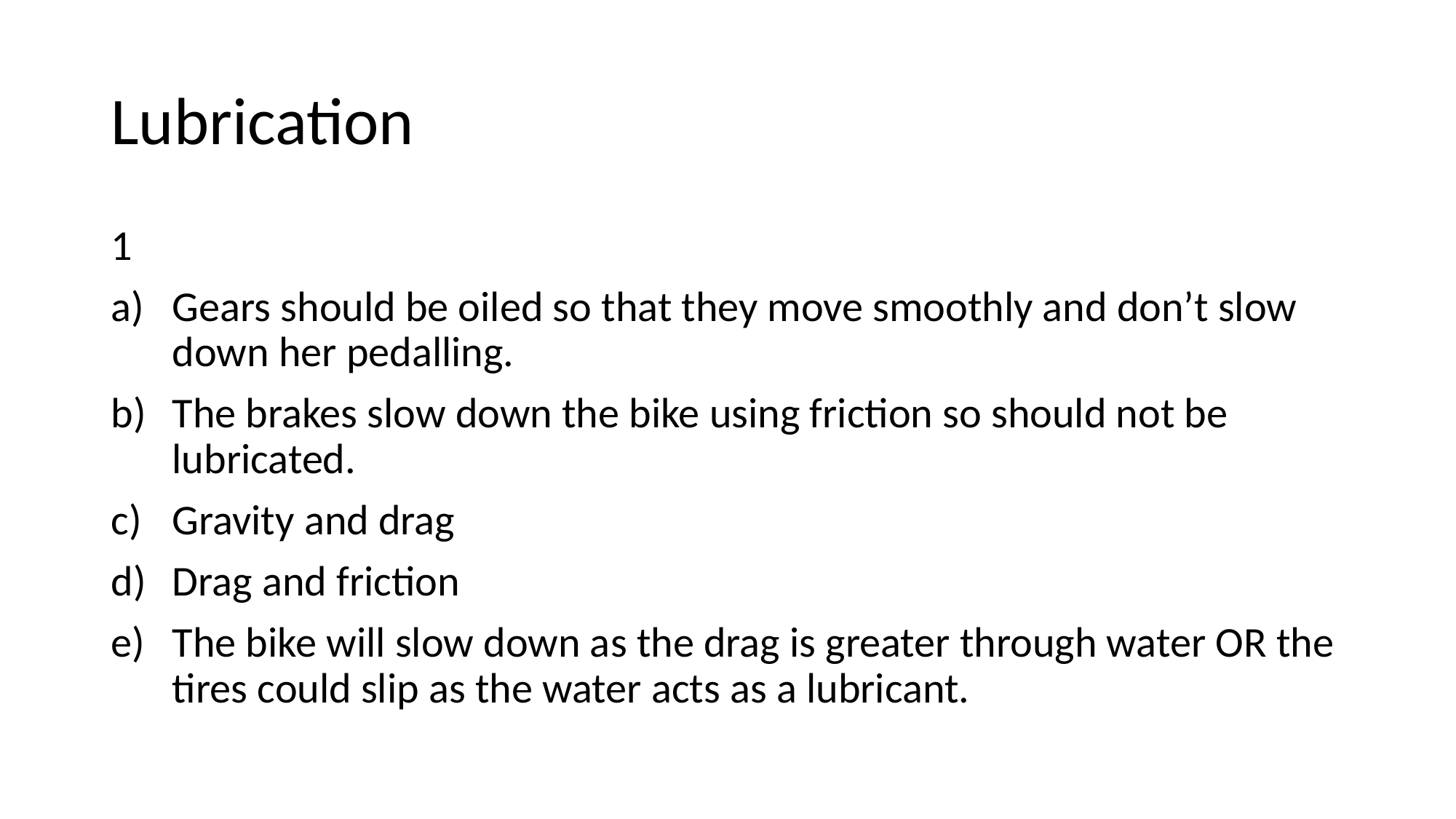

# Lubrication
1
Gears should be oiled so that they move smoothly and don’t slow down her pedalling.
The brakes slow down the bike using friction so should not be lubricated.
Gravity and drag
Drag and friction
The bike will slow down as the drag is greater through water OR the tires could slip as the water acts as a lubricant.